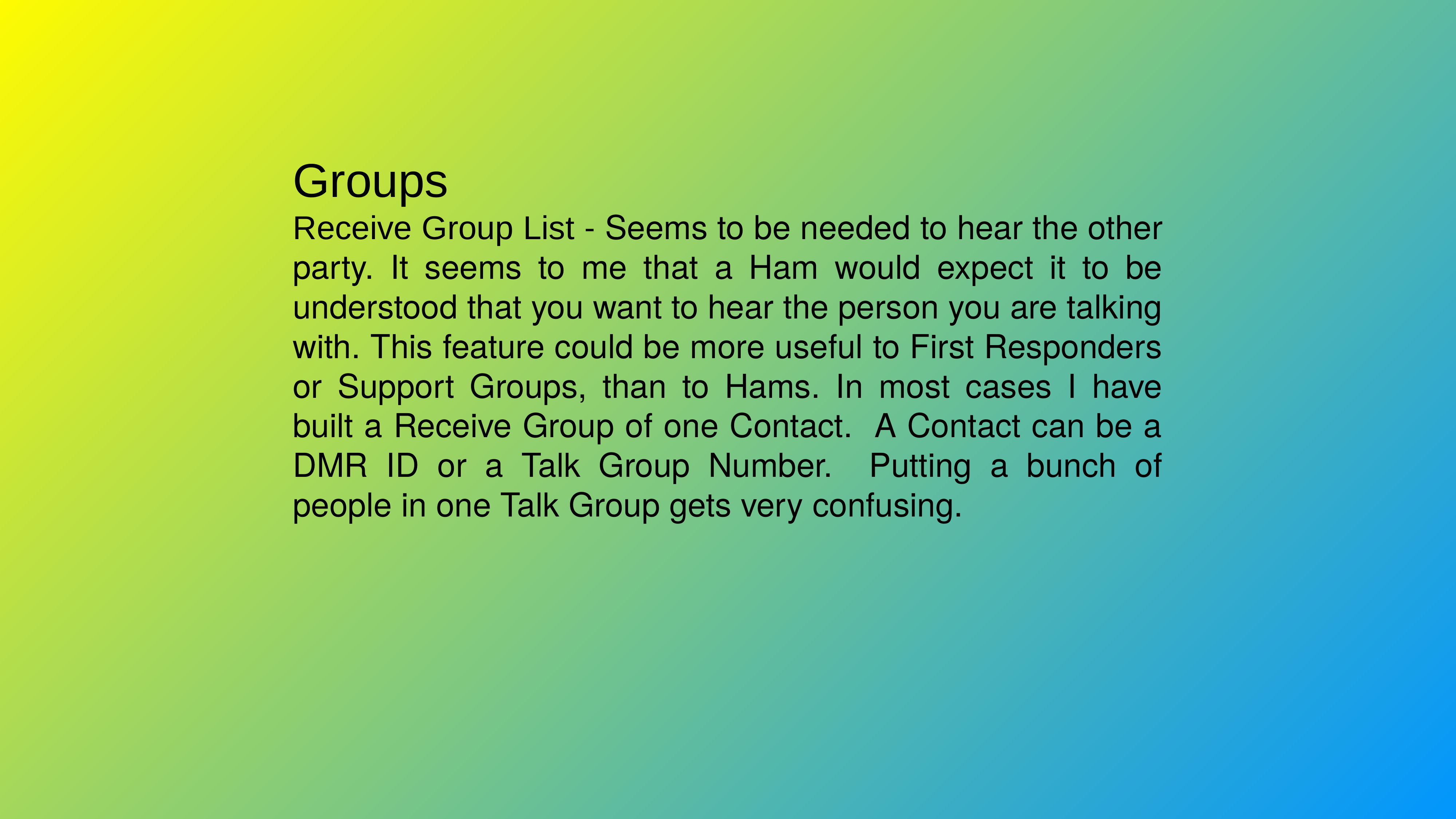

# Groups
Receive Group List - Seems to be needed to hear the other party. It seems to me that a Ham would expect it to be understood that you want to hear the person you are talking with. This feature could be more useful to First Responders or Support Groups, than to Hams. In most cases I have built a Receive Group of one Contact.  A Contact can be a DMR ID or a Talk Group Number.  Putting a bunch of people in one Talk Group gets very confusing.